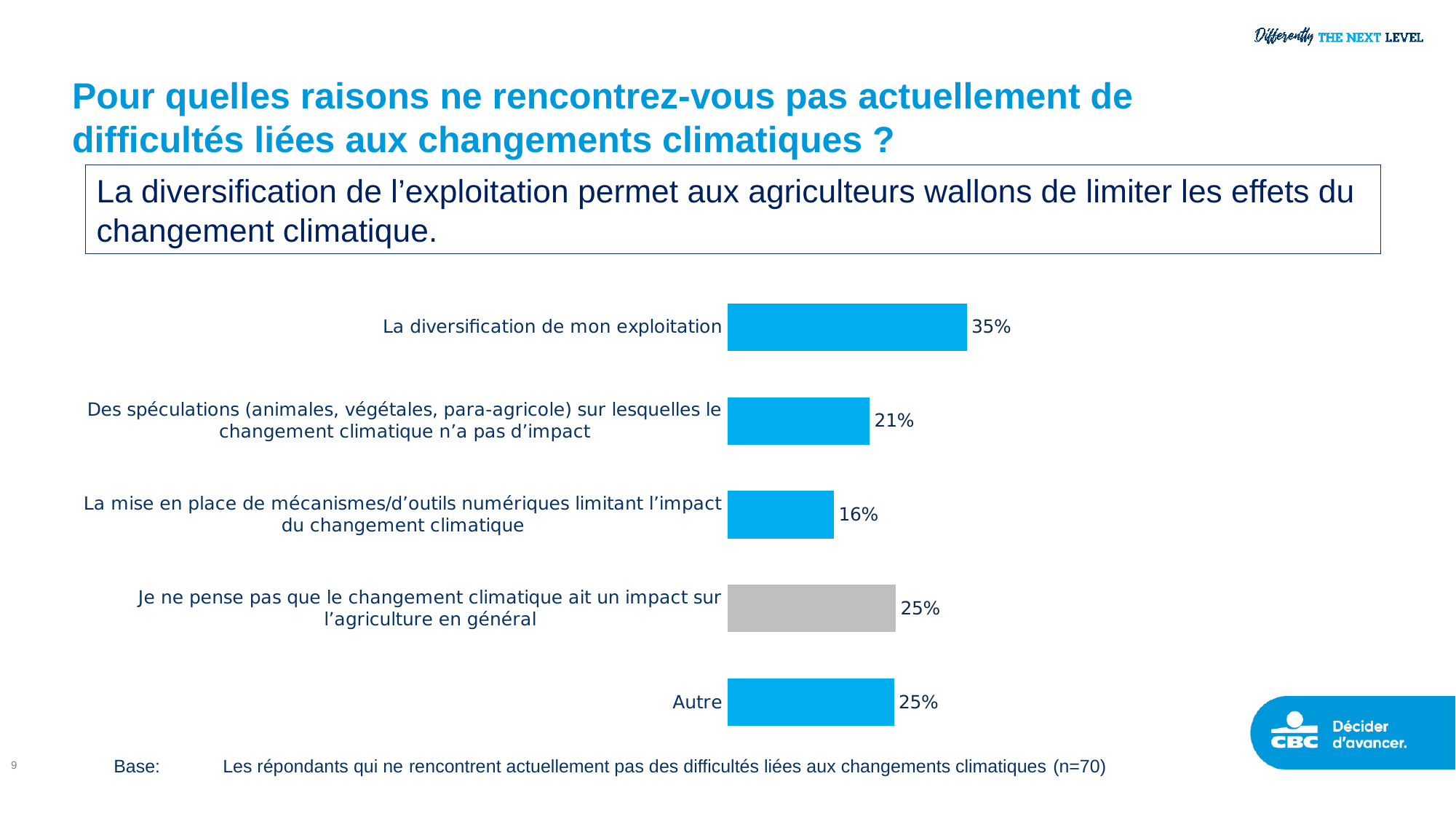

# Pour quelles raisons ne rencontrez-vous pas actuellement de difficultés liées aux changements climatiques ?
La diversification de l’exploitation permet aux agriculteurs wallons de limiter les effets du changement climatique.

### Chart

| Category | 2023 |
|---|---|
| La diversification de mon exploitation | 35.28 |
| Des spéculations (animales, végétales, para-agricole) sur lesquelles le changement climatique n’a pas d’impact | 21.03 |
| La mise en place de mécanismes/d’outils numériques limitant l’impact du changement climatique | 15.79 |
| Je ne pense pas que le changement climatique ait un impact sur l’agriculture en général | 24.86 |
| Autre | 24.61 |
9
Base:	Les répondants qui ne rencontrent actuellement pas des difficultés liées aux changements climatiques (n=70)